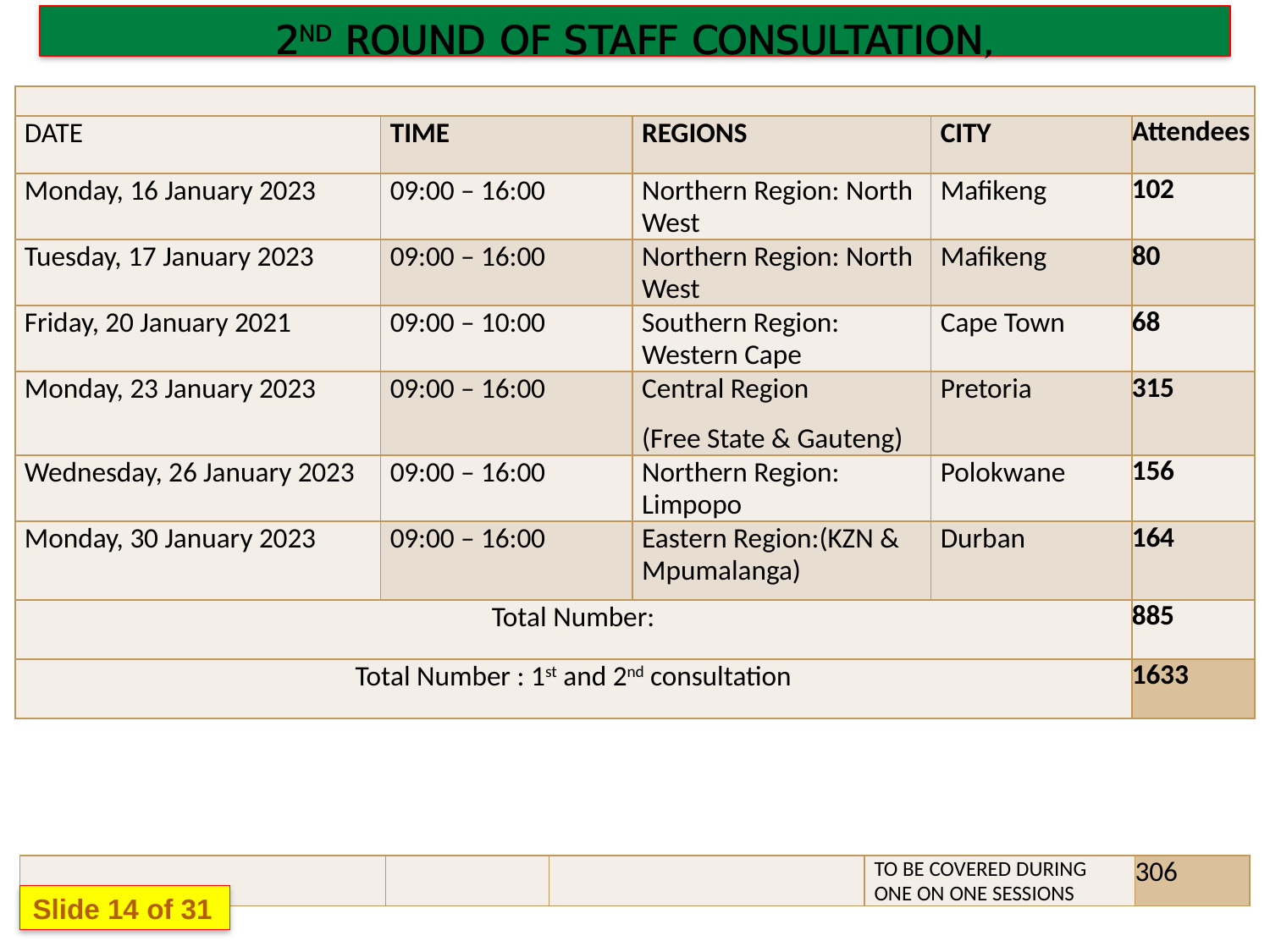

2ND ROUND OF STAFF CONSULTATION,
|  |  |  |  |  |
| --- | --- | --- | --- | --- |
| DATE | TIME | REGIONS | CITY | Attendees |
| Monday, 16 January 2023 | 09:00 – 16:00 | Northern Region: North West | Mafikeng | 102 |
| Tuesday, 17 January 2023 | 09:00 – 16:00 | Northern Region: North West | Mafikeng | 80 |
| Friday, 20 January 2021 | 09:00 – 10:00 | Southern Region: Western Cape | Cape Town | 68 |
| Monday, 23 January 2023 | 09:00 – 16:00 | Central Region (Free State & Gauteng) | Pretoria | 315 |
| Wednesday, 26 January 2023 | 09:00 – 16:00 | Northern Region: Limpopo | Polokwane | 156 |
| Monday, 30 January 2023 | 09:00 – 16:00 | Eastern Region:(KZN & Mpumalanga) | Durban | 164 |
| Total Number: |  |  |  | 885 |
| Total Number : 1st and 2nd consultation |  |  |  | 1633 |
|  |  |  | TO BE COVERED DURING ONE ON ONE SESSIONS | 306 |
| --- | --- | --- | --- | --- |
Slide 14 of 31